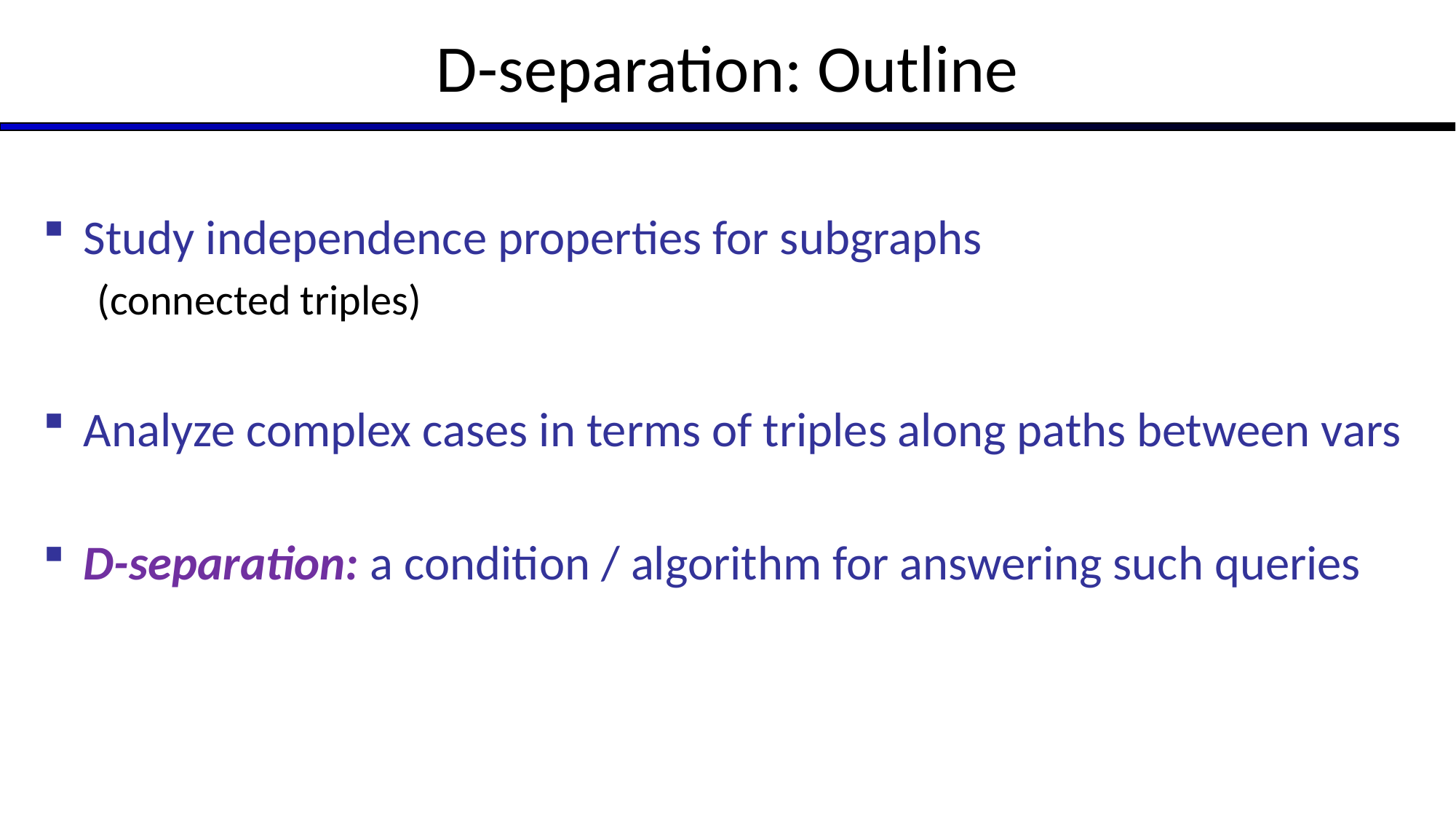

# D-separation: Outline
Study independence properties for subgraphs
(connected triples)

Analyze complex cases in terms of triples along paths between vars

D-separation: a condition / algorithm for answering such queries